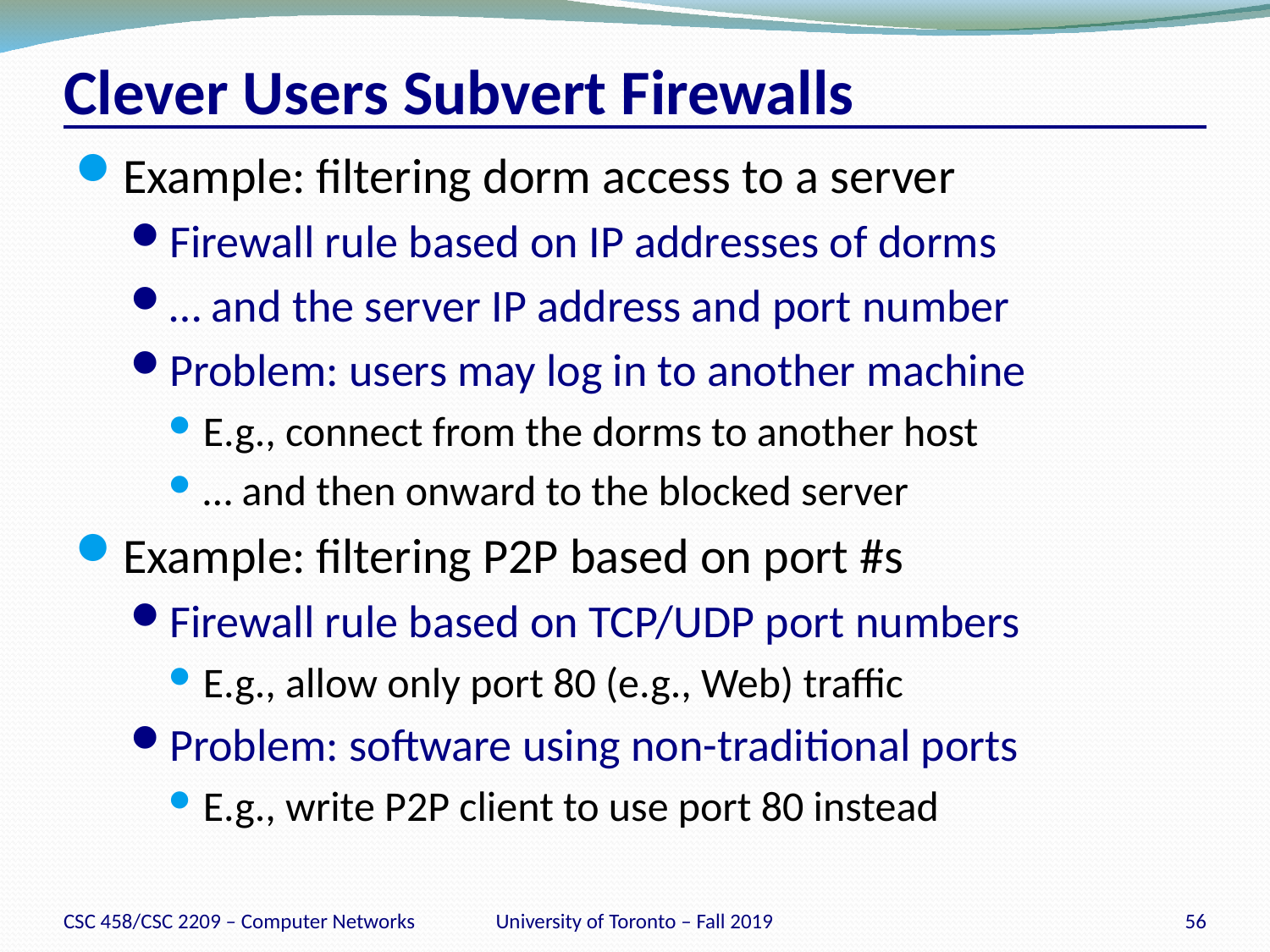

# Clever Users Subvert Firewalls
Example: filtering dorm access to a server
Firewall rule based on IP addresses of dorms
… and the server IP address and port number
Problem: users may log in to another machine
E.g., connect from the dorms to another host
… and then onward to the blocked server
Example: filtering P2P based on port #s
Firewall rule based on TCP/UDP port numbers
E.g., allow only port 80 (e.g., Web) traffic
Problem: software using non-traditional ports
E.g., write P2P client to use port 80 instead
CSC 458/CSC 2209 – Computer Networks
University of Toronto – Fall 2019
56